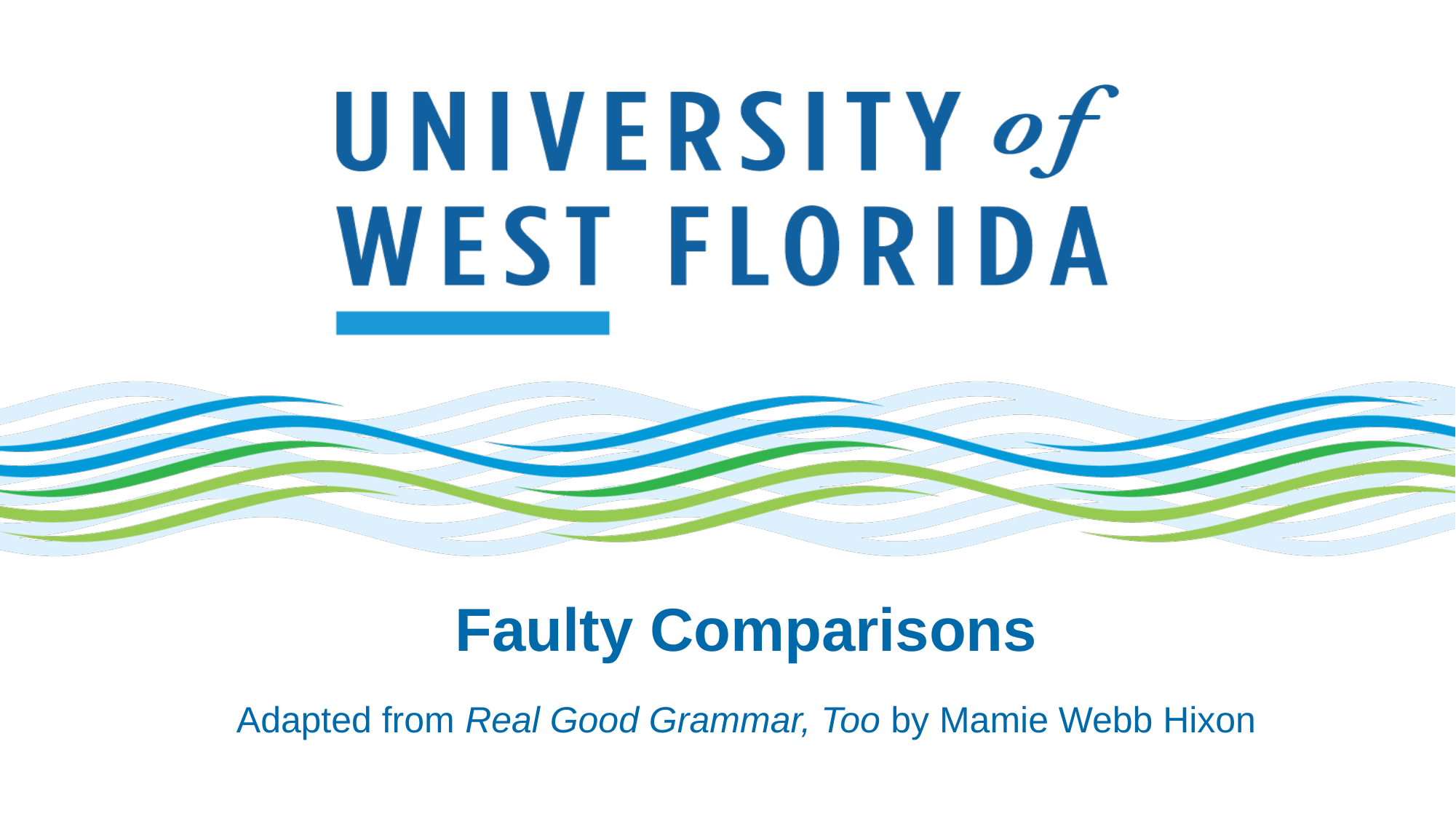

# Faulty Comparisons
Adapted from Real Good Grammar, Too by Mamie Webb Hixon